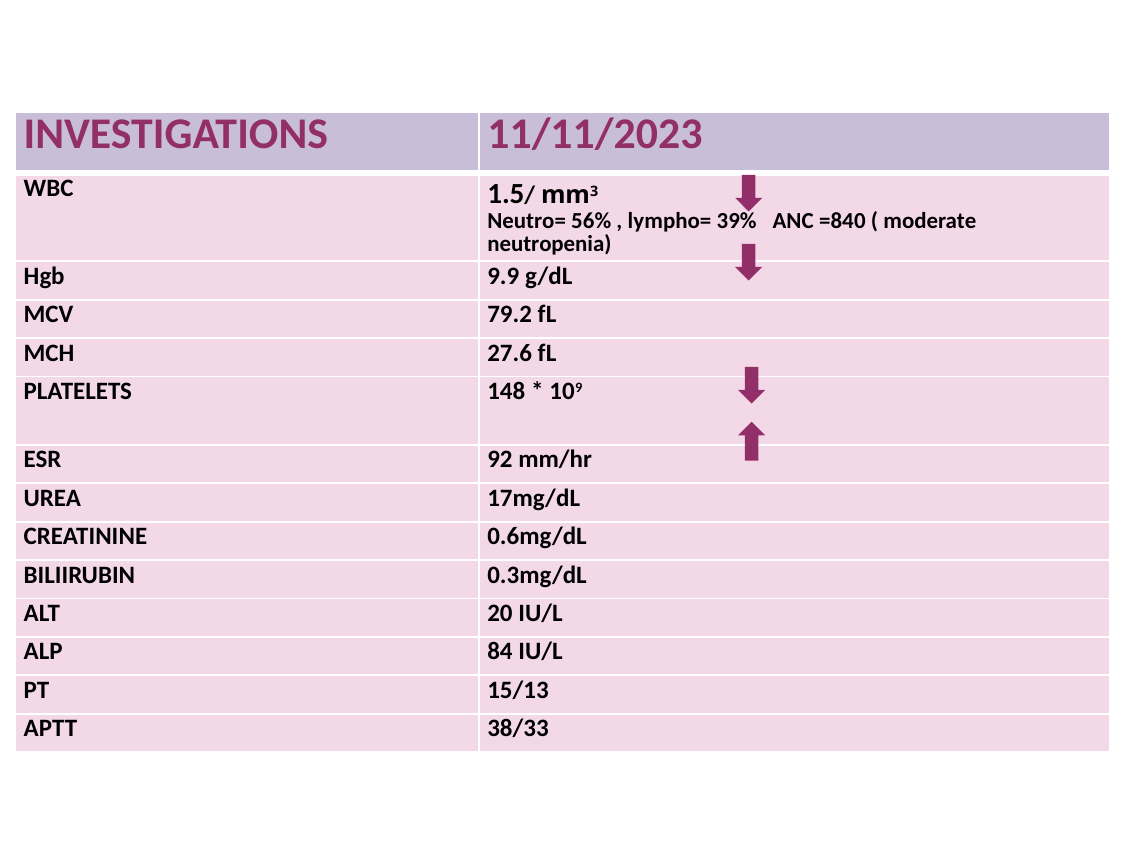

| INVESTIGATIONS | 11/11/2023 |
| --- | --- |
| WBC | 1.5/ mm3 Neutro= 56% , lympho= 39% ANC =840 ( moderate neutropenia) |
| Hgb | 9.9 g/dL |
| MCV | 79.2 fL |
| MCH | 27.6 fL |
| PLATELETS | 148 \* 109 |
| ESR | 92 mm/hr |
| UREA | 17mg/dL |
| CREATININE | 0.6mg/dL |
| BILIIRUBIN | 0.3mg/dL |
| ALT | 20 IU/L |
| ALP | 84 IU/L |
| PT | 15/13 |
| APTT | 38/33 |